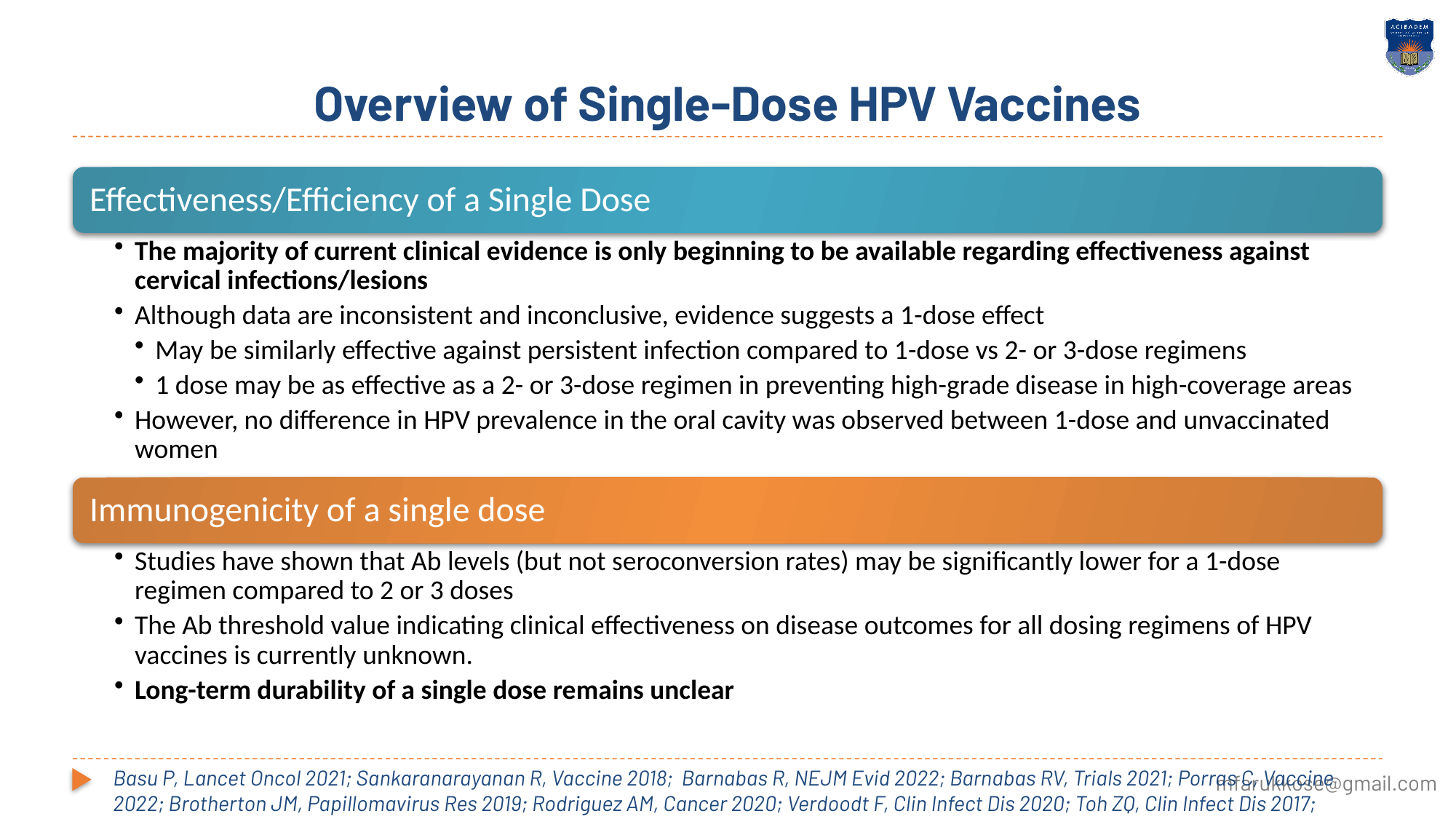

# Overview of Single-Dose HPV Vaccines
Effectiveness/Efficiency of a Single Dose
The majority of current clinical evidence is only beginning to be available regarding effectiveness against cervical infections/lesions
Although data are inconsistent and inconclusive, evidence suggests a 1-dose effect
May be similarly effective against persistent infection compared to 1-dose vs 2- or 3-dose regimens
1 dose may be as effective as a 2- or 3-dose regimen in preventing high-grade disease in high-coverage areas
However, no difference in HPV prevalence in the oral cavity was observed between 1-dose and unvaccinated women
Immunogenicity of a single dose
Studies have shown that Ab levels (but not seroconversion rates) may be significantly lower for a 1-dose regimen compared to 2 or 3 doses
The Ab threshold value indicating clinical effectiveness on disease outcomes for all dosing regimens of HPV vaccines is currently unknown.
Long-term durability of a single dose remains unclear
Basu P, Lancet Oncol 2021; Sankaranarayanan R, Vaccine 2018;  Barnabas R, NEJM Evid 2022; Barnabas RV, Trials 2021; Porras C, Vaccine 2022; Brotherton JM, Papillomavirus Res 2019; Rodriguez AM, Cancer 2020; Verdoodt F, Clin Infect Dis 2020; Toh ZQ, Clin Infect Dis 2017; Bornstein J, Pediatrics 2021; Watson-Jones D, Lancet Glob Health 2022; Baisley KJ, Lancet Glob Health 2022; Stanley M, Vaccine 2018; Stanley M, Expert Rev Vaccines 2019; Gheit T, Oral Oncol 2023